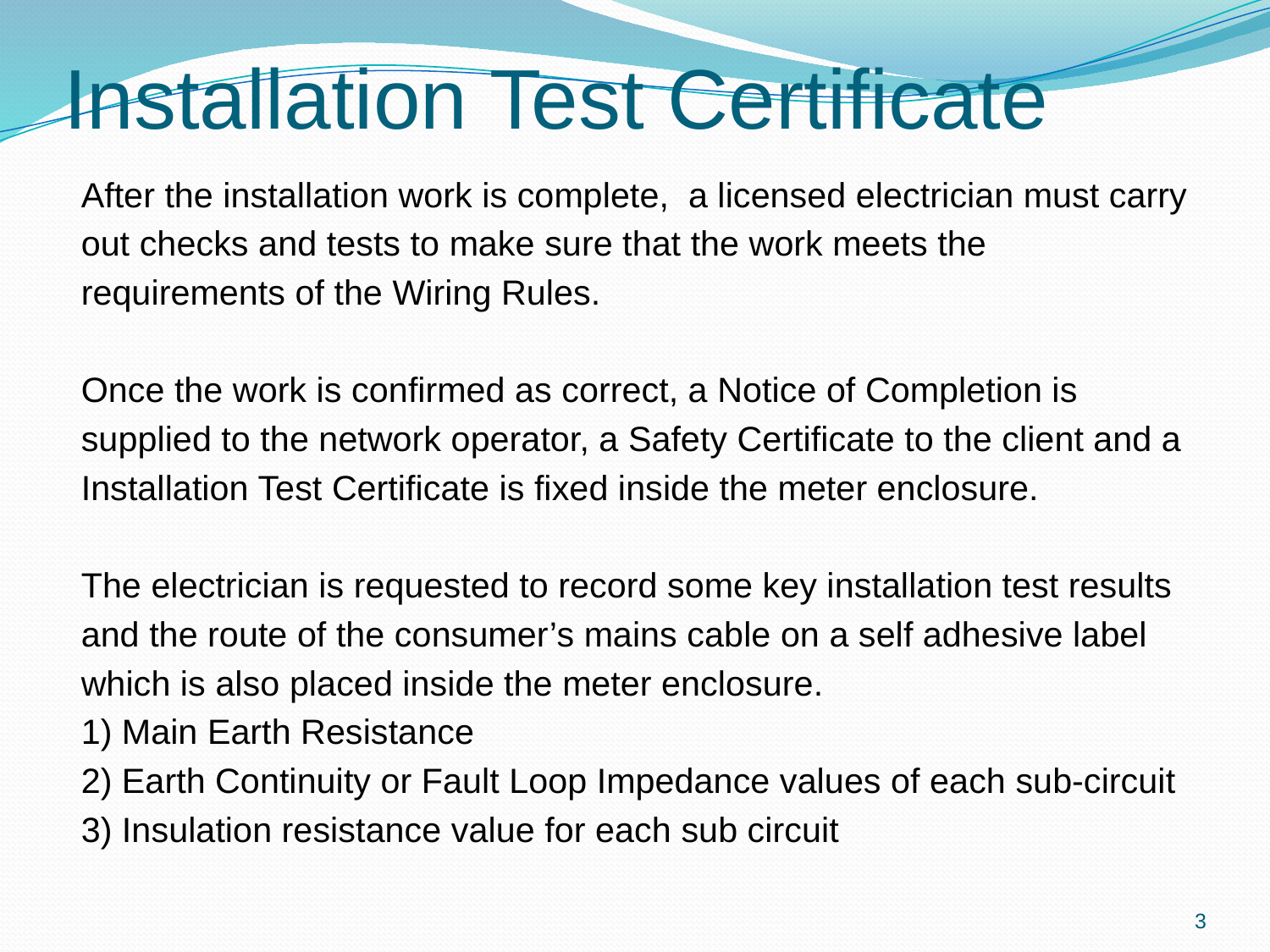

# Installation Test Certificate
After the installation work is complete,  a licensed electrician must carry
out checks and tests to make sure that the work meets the
requirements of the Wiring Rules.

Once the work is confirmed as correct, a Notice of Completion is
supplied to the network operator, a Safety Certificate to the client and a
Installation Test Certificate is fixed inside the meter enclosure.

The electrician is requested to record some key installation test results
and the route of the consumer’s mains cable on a self adhesive label
which is also placed inside the meter enclosure.
1) Main Earth Resistance
2) Earth Continuity or Fault Loop Impedance values of each sub-circuit
3) Insulation resistance value for each sub circuit
3